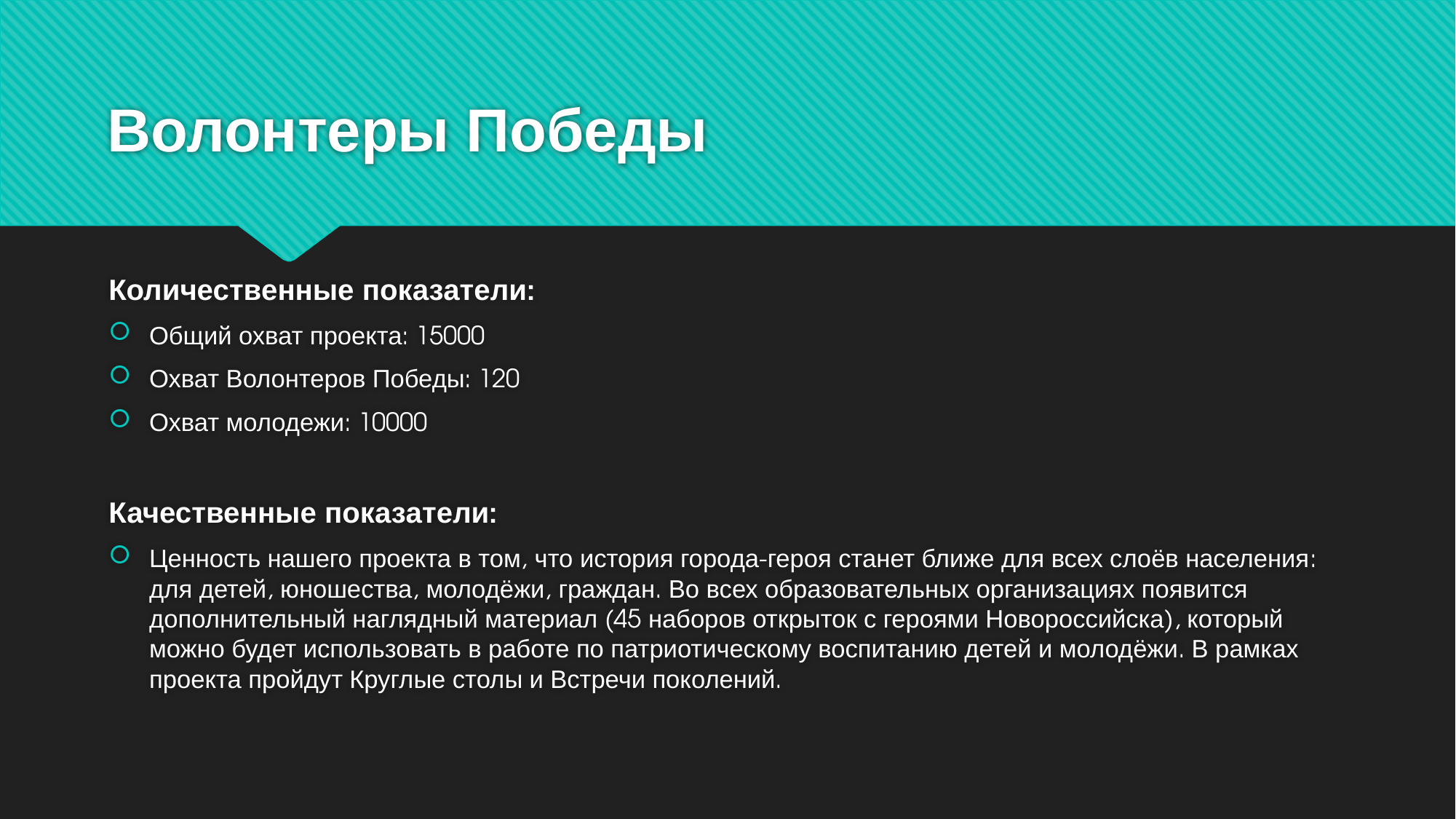

# Волонтеры Победы
Количественные показатели:
Общий охват проекта: 15000
Охват Волонтеров Победы: 120
Охват молодежи: 10000

Качественные показатели:
Ценность нашего проекта в том, что история города-героя станет ближе для всех слоёв населения: для детей, юношества, молодёжи, граждан. Во всех образовательных организациях появится дополнительный наглядный материал (45 наборов открыток с героями Новороссийска), который можно будет использовать в работе по патриотическому воспитанию детей и молодёжи. В рамках проекта пройдут Круглые столы и Встречи поколений.